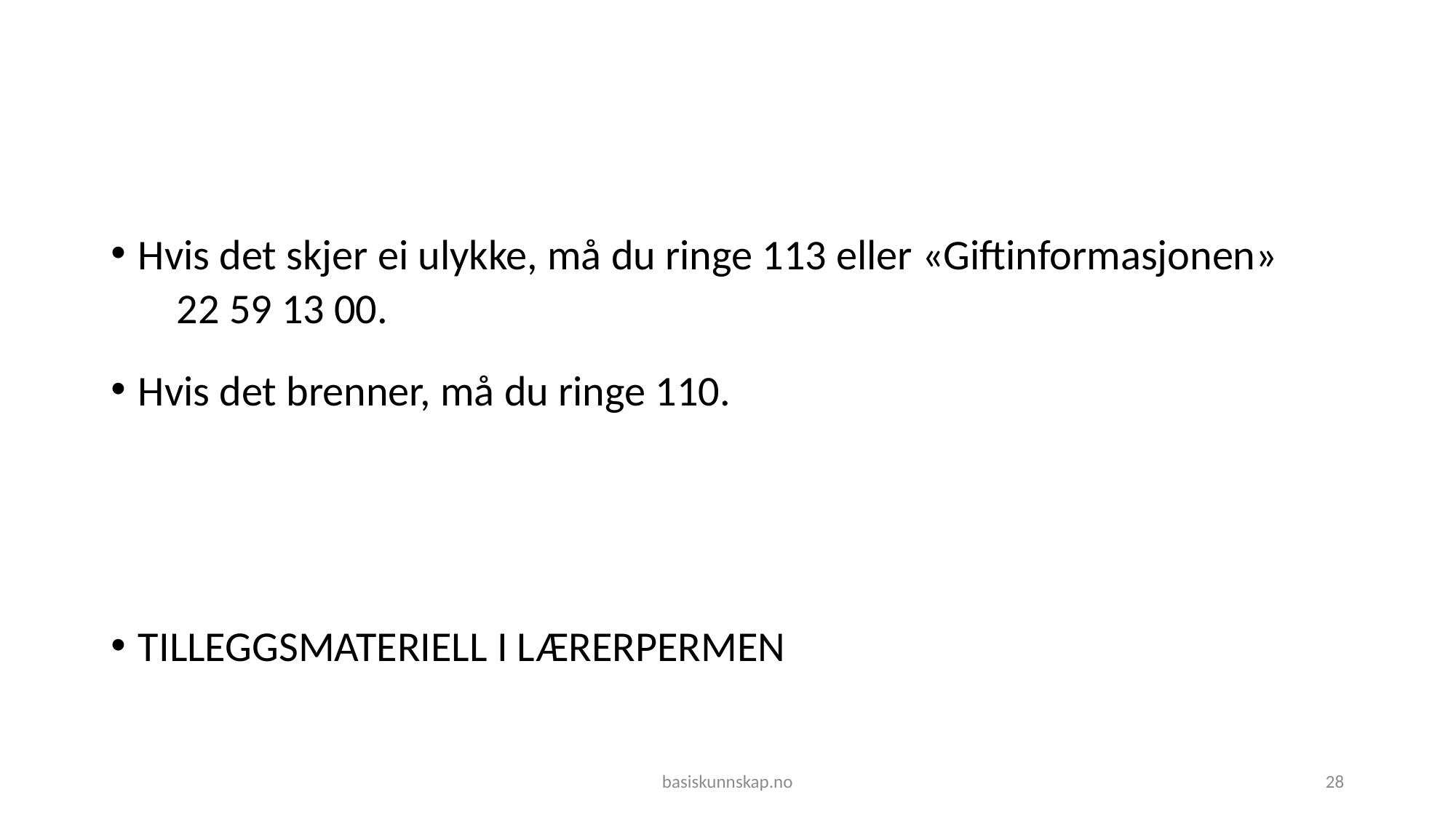

#
Hvis det skjer ei ulykke, må du ringe 113 eller «Giftinformasjonen»           22 59 13 00.
Hvis det brenner, må du ringe 110.

TILLEGGSMATERIELL I LÆRERPERMEN
basiskunnskap.no
28